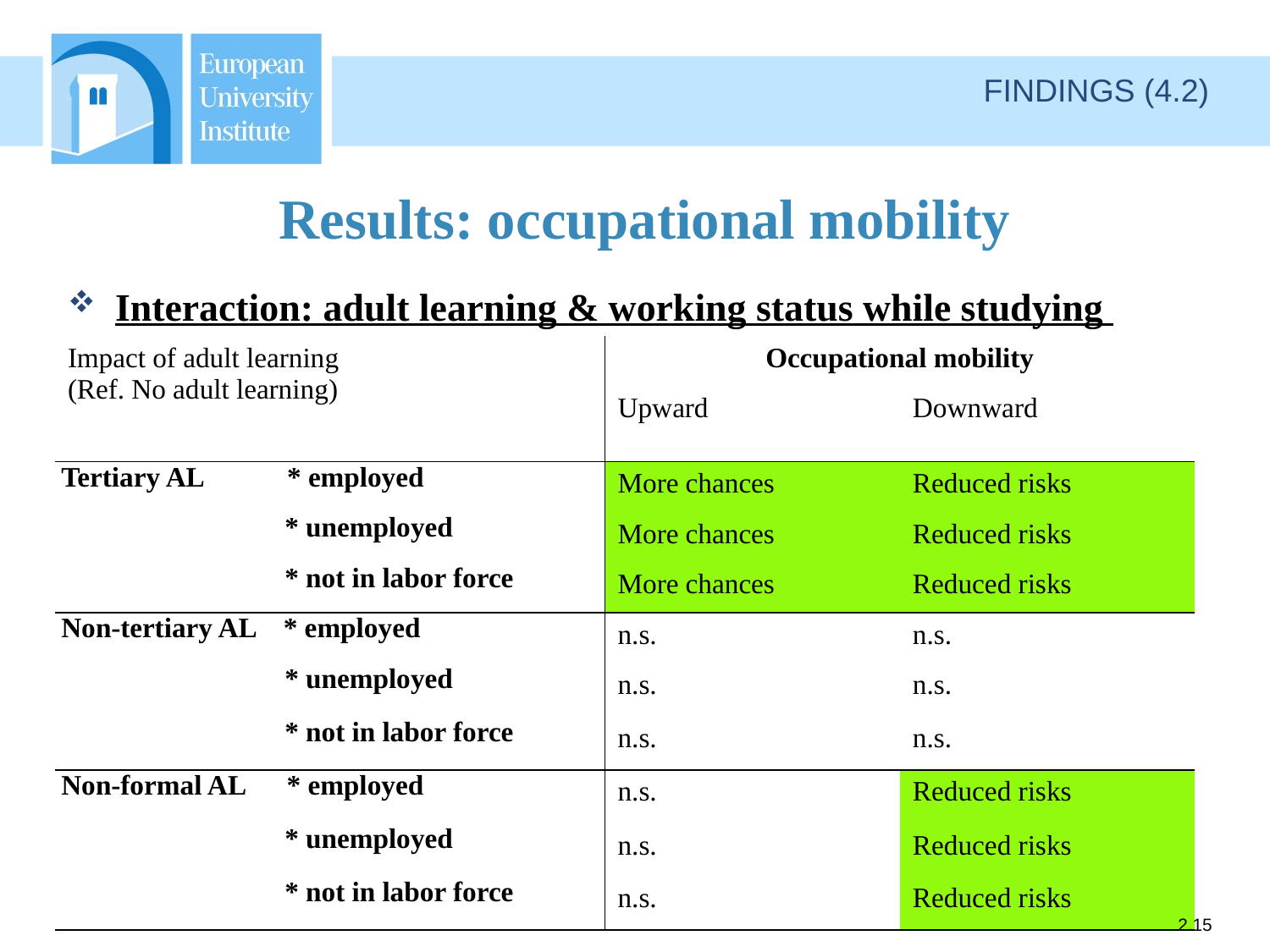

FINDINGS (4.2)
# Results: occupational mobility
Interaction: adult learning & working status while studying
| Impact of adult learning (Ref. No adult learning) | Occupational mobility |  |
| --- | --- | --- |
|  | Upward | Downward |
| Tertiary AL \* employed | More chances | Reduced risks |
| \* unemployed | More chances | Reduced risks |
| \* not in labor force | More chances | Reduced risks |
| Non-tertiary AL \* employed | n.s. | n.s. |
| \* unemployed | n.s. | n.s. |
| \* not in labor force | n.s. | n.s. |
| Non-formal AL \* employed | n.s. | Reduced risks |
| \* unemployed | n.s. | Reduced risks |
| \* not in labor force | n.s. | Reduced risks |
2.15